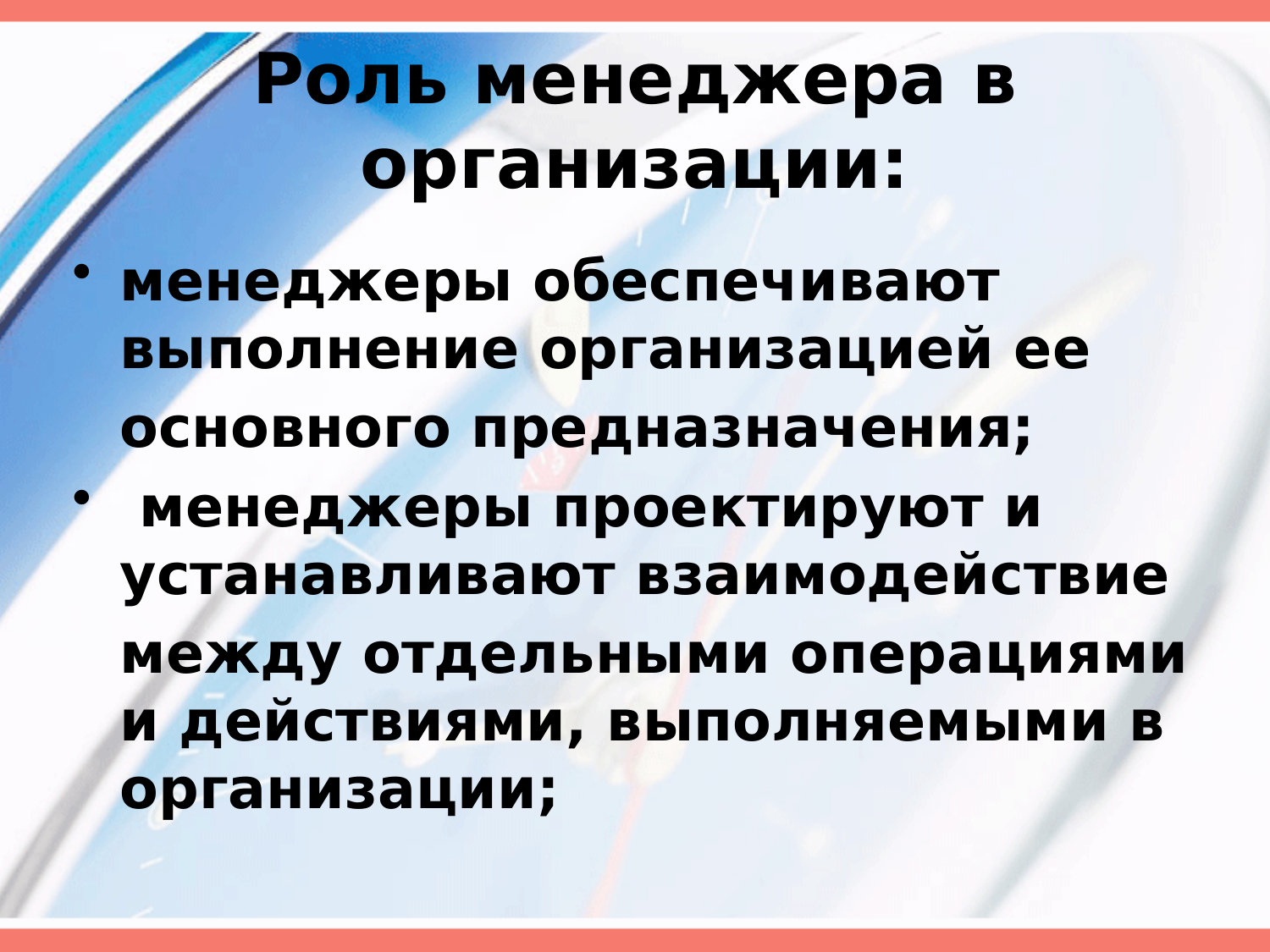

# Роль менеджера в организации:
менеджеры обеспечивают выполнение организацией ее
	основного предназначения;
 менеджеры проектируют и устанавливают взаимодействие
	между отдельными операциями и действиями, выполняемыми в организации;